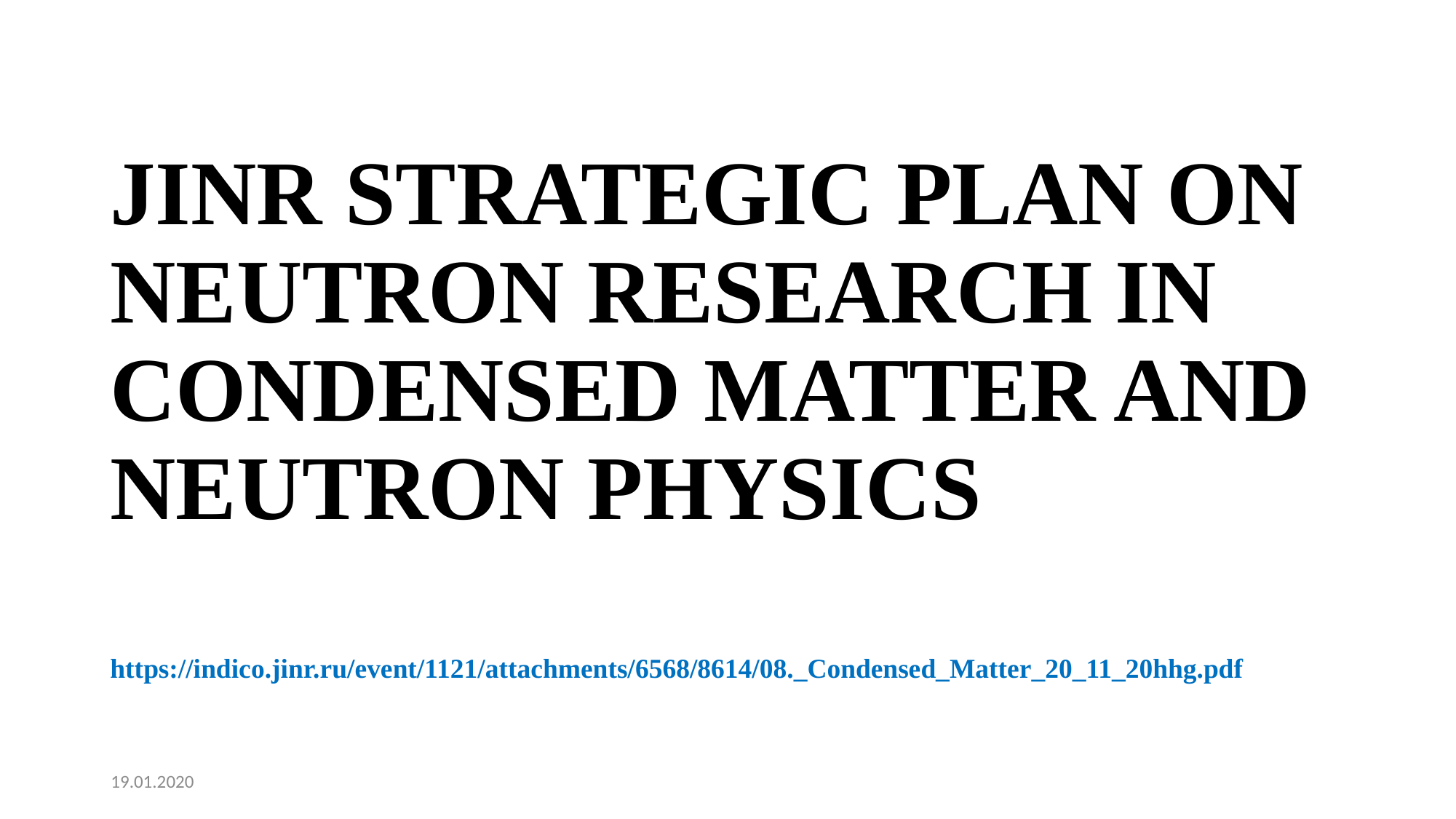

# JINR STRATEGIC PLAN ON NEUTRON RESEARCH IN CONDENSED MATTER AND NEUTRON PHYSICS
https://indico.jinr.ru/event/1121/attachments/6568/8614/08._Condensed_Matter_20_11_20hhg.pdf
19.01.2020